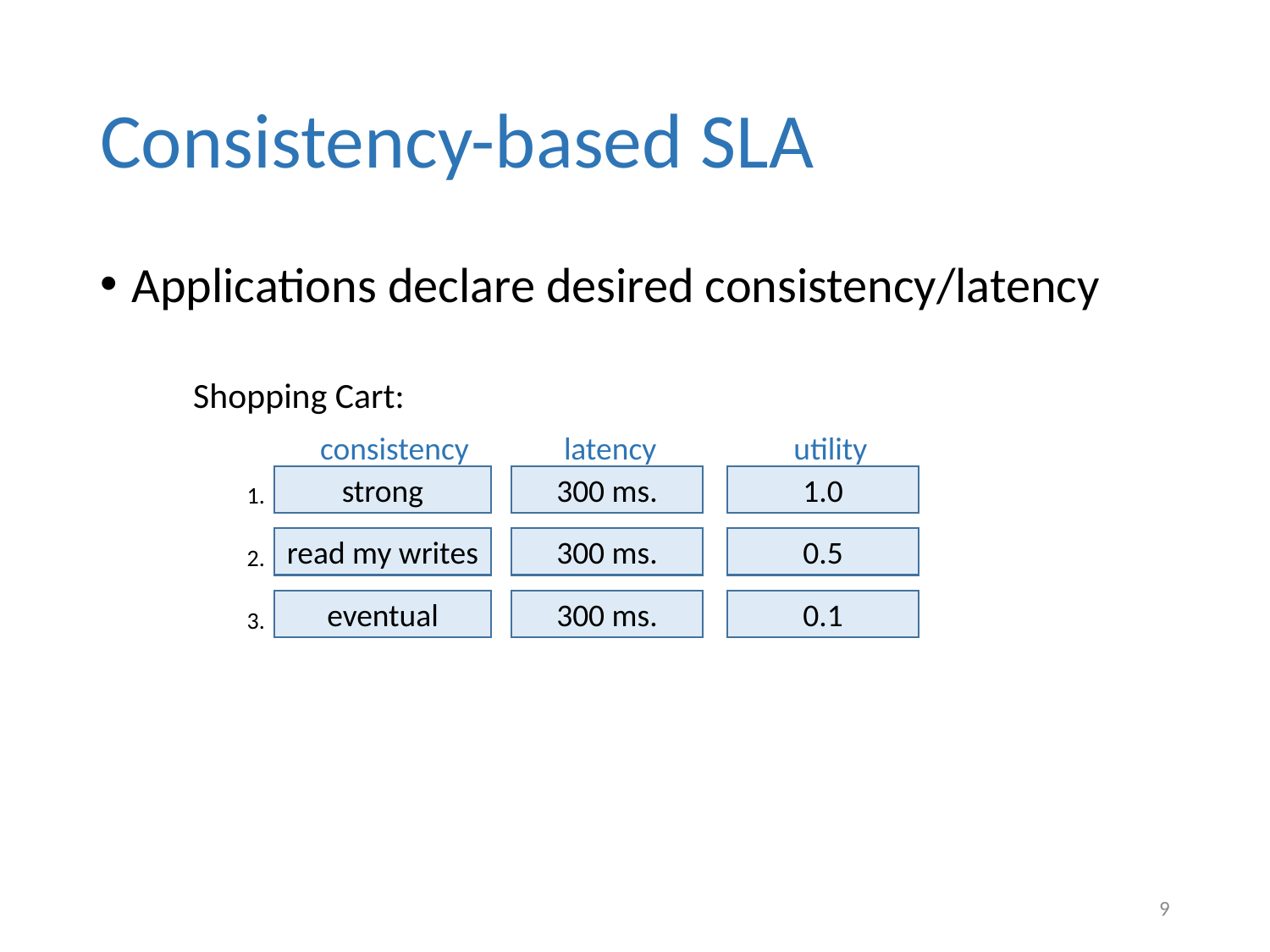

# Consistency-based SLA
Applications declare desired consistency/latency
Shopping Cart:
consistency
latency
utility
strong
300 ms.
1.0
1.
read my writes
300 ms.
0.5
2.
eventual
300 ms.
0.1
3.
9